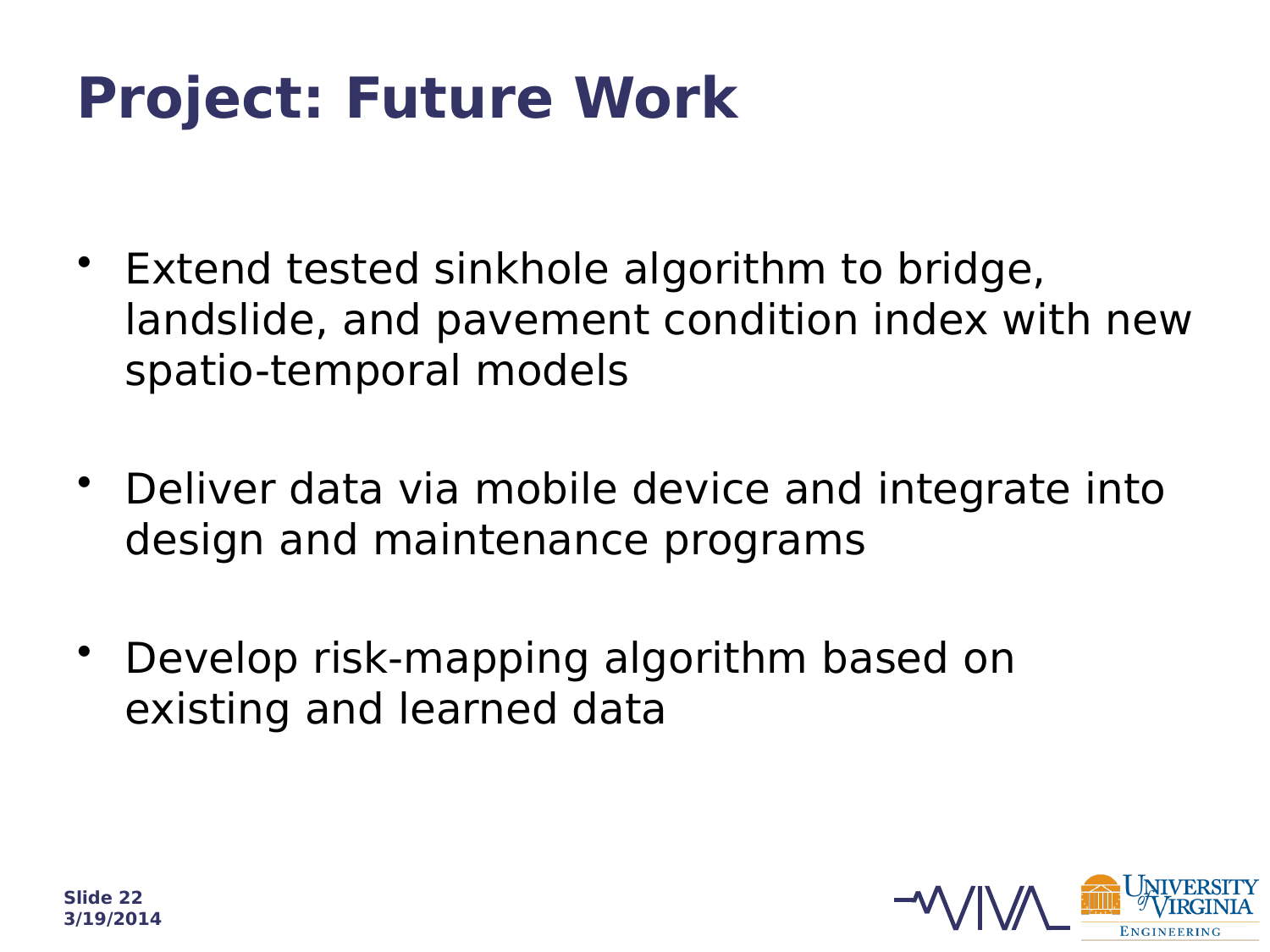

# Project: Future Work

Extend tested sinkhole algorithm to bridge, landslide, and pavement condition index with new spatio-temporal models

Deliver data via mobile device and integrate into design and maintenance programs

Develop risk-mapping algorithm based on existing and learned data

Slide 22
3/19/2014